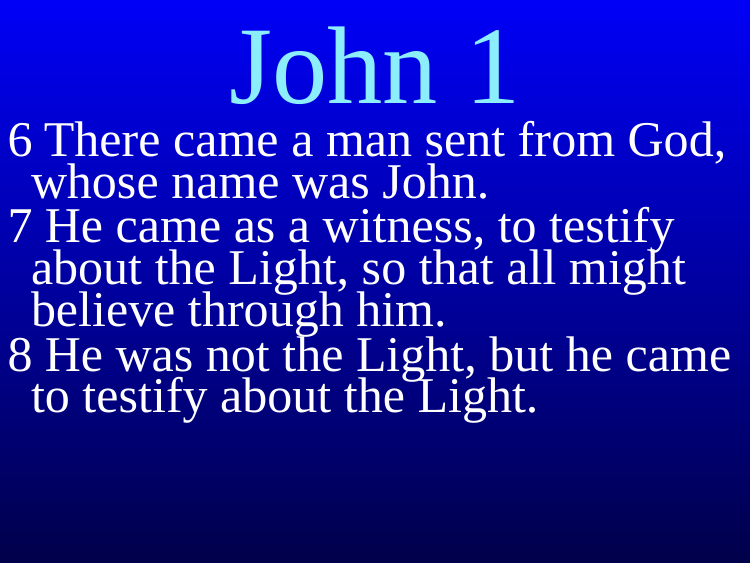

# John 1
6 There came a man sent from God, whose name was John.
7 He came as a witness, to testify about the Light, so that all might believe through him.
8 He was not the Light, but he came to testify about the Light.